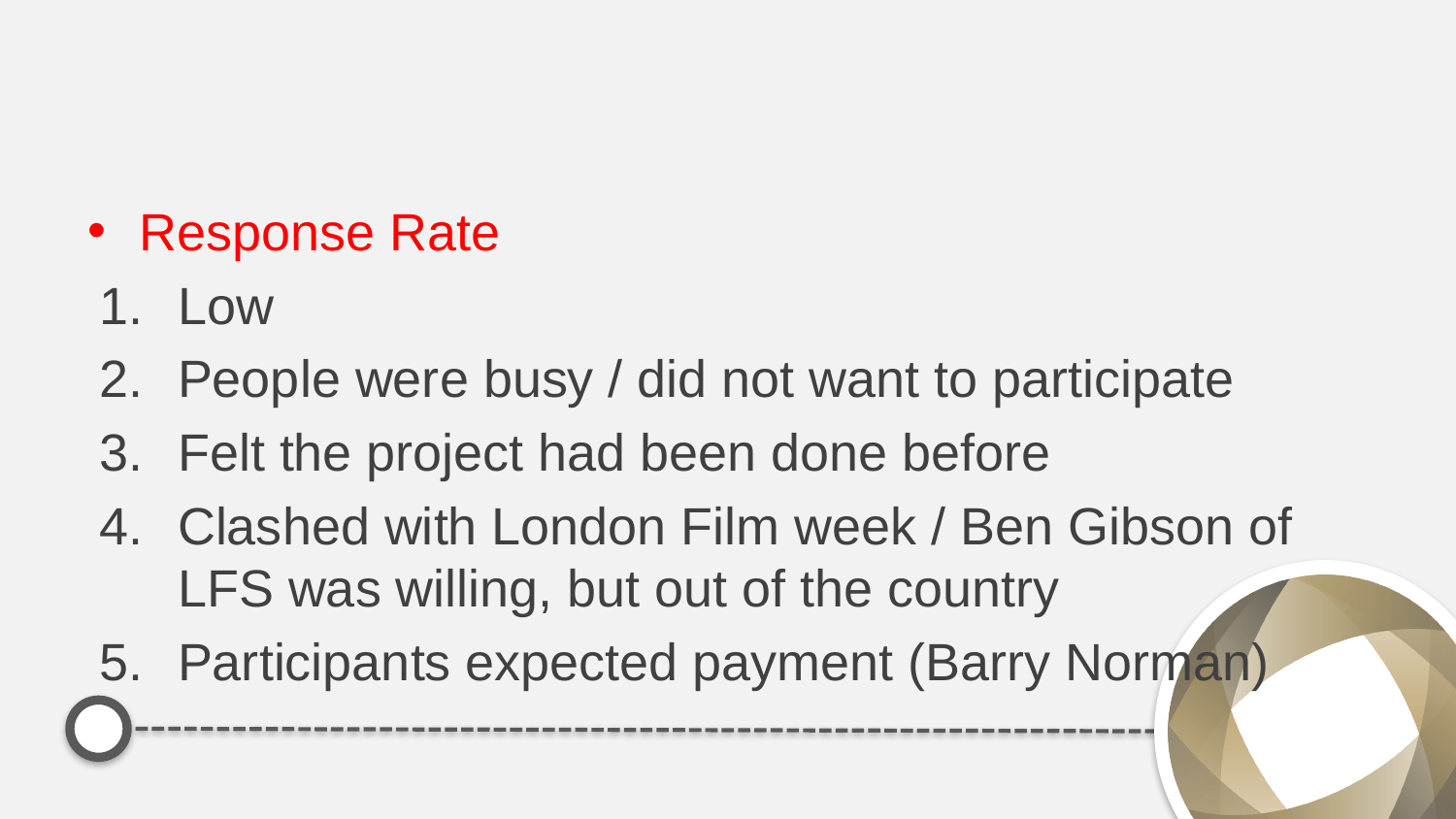

#
Response Rate
Low
People were busy / did not want to participate
Felt the project had been done before
Clashed with London Film week / Ben Gibson of LFS was willing, but out of the country
Participants expected payment (Barry Norman)